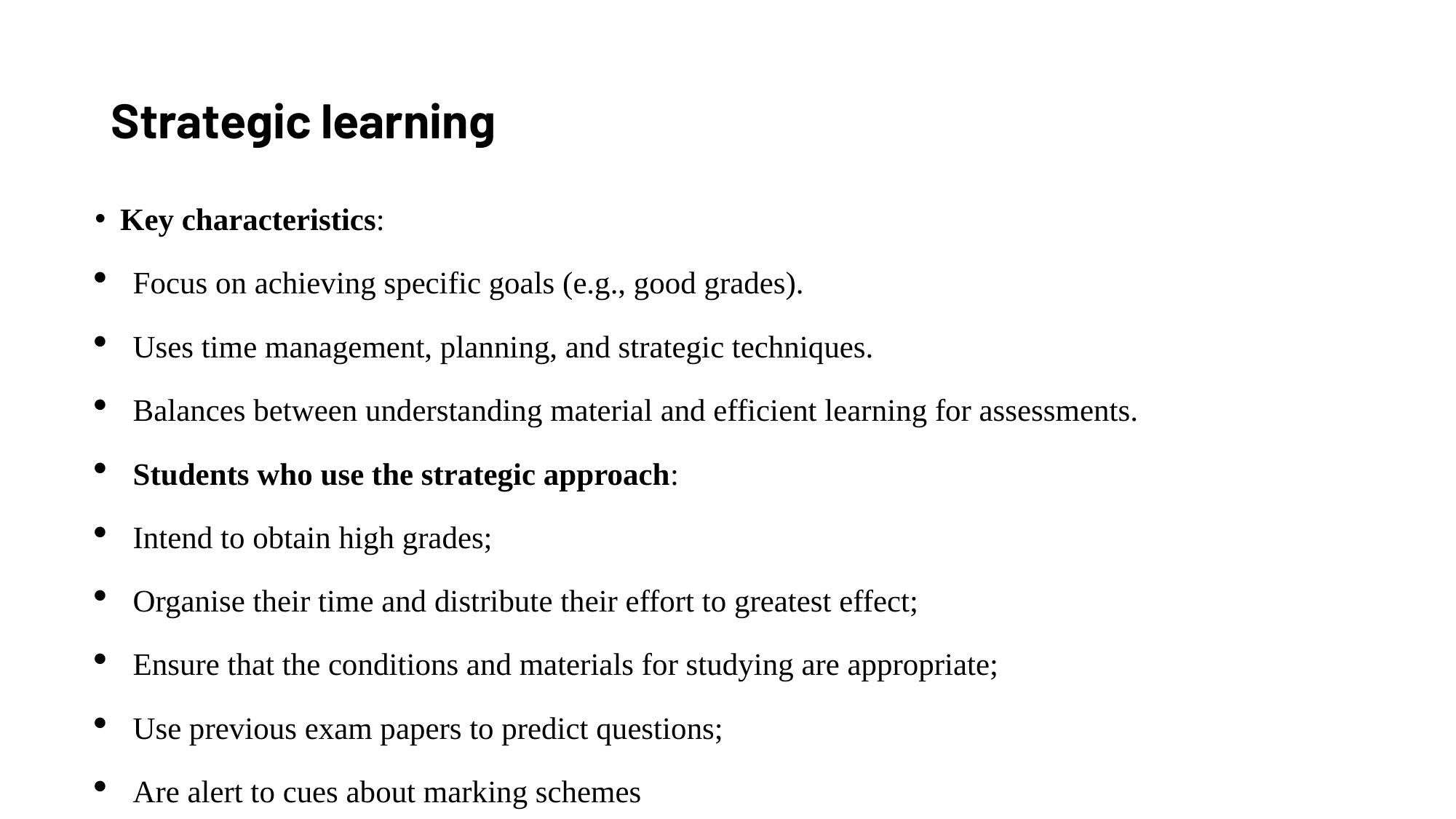

# Strategic learning
Key characteristics:
Focus on achieving specific goals (e.g., good grades).
Uses time management, planning, and strategic techniques.
Balances between understanding material and efficient learning for assessments.
Students who use the strategic approach:
Intend to obtain high grades;
Organise their time and distribute their effort to greatest effect;
Ensure that the conditions and materials for studying are appropriate;
Use previous exam papers to predict questions;
Are alert to cues about marking schemes